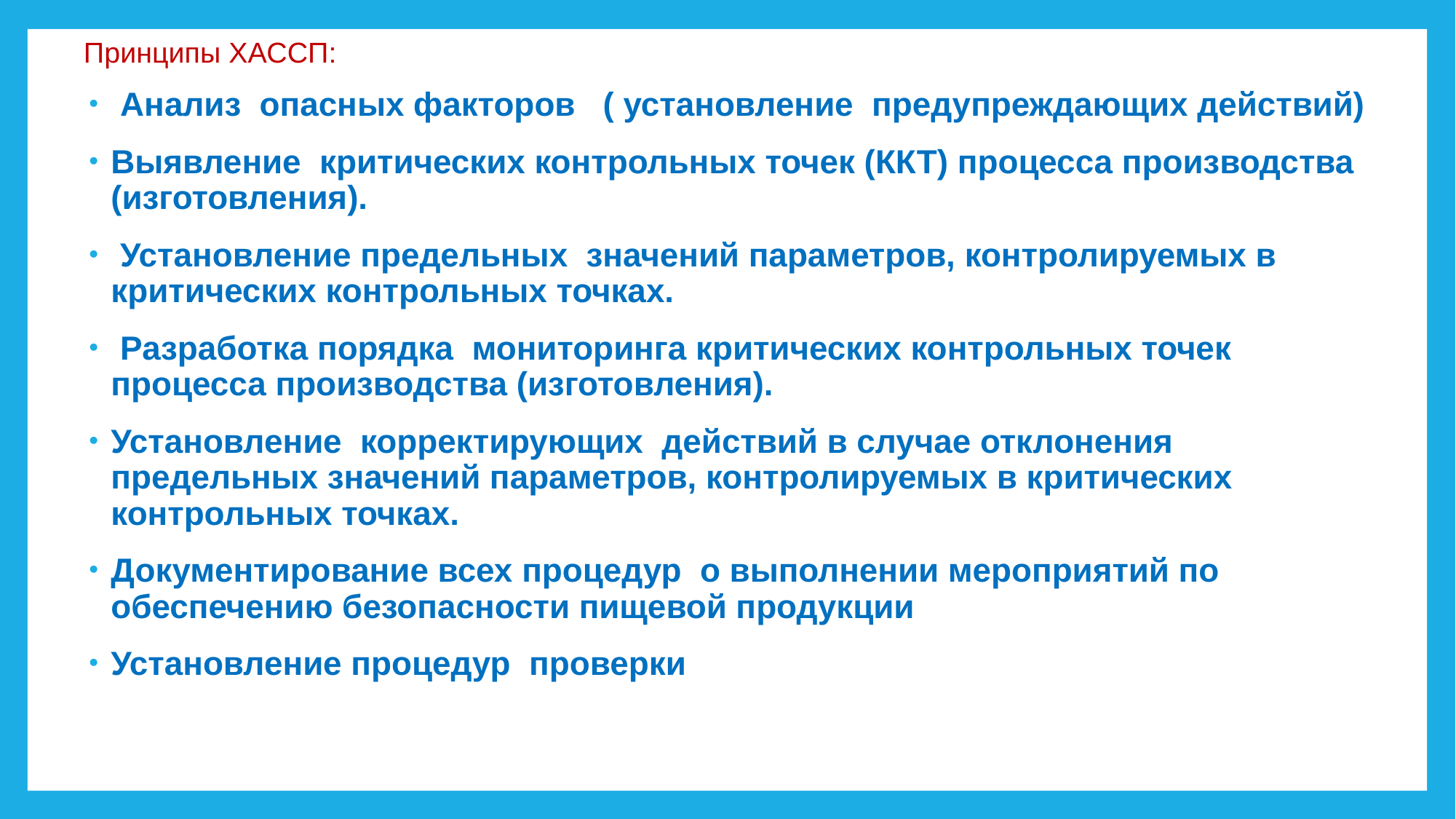

# Принципы ХАССП:
 Анализ  опасных факторов   ( установление  предупреждающих действий)
Выявление  критических контрольных точек (ККТ) процесса производства (изготовления).
 Установление предельных  значений параметров, контролируемых в критических контрольных точках.
 Разработка порядка  мониторинга критических контрольных точек процесса производства (изготовления).
Установление  корректирующих  действий в случае отклонения предельных значений параметров, контролируемых в критических контрольных точках.
Документирование всех процедур  о выполнении мероприятий по обеспечению безопасности пищевой продукции
Установление процедур  проверки